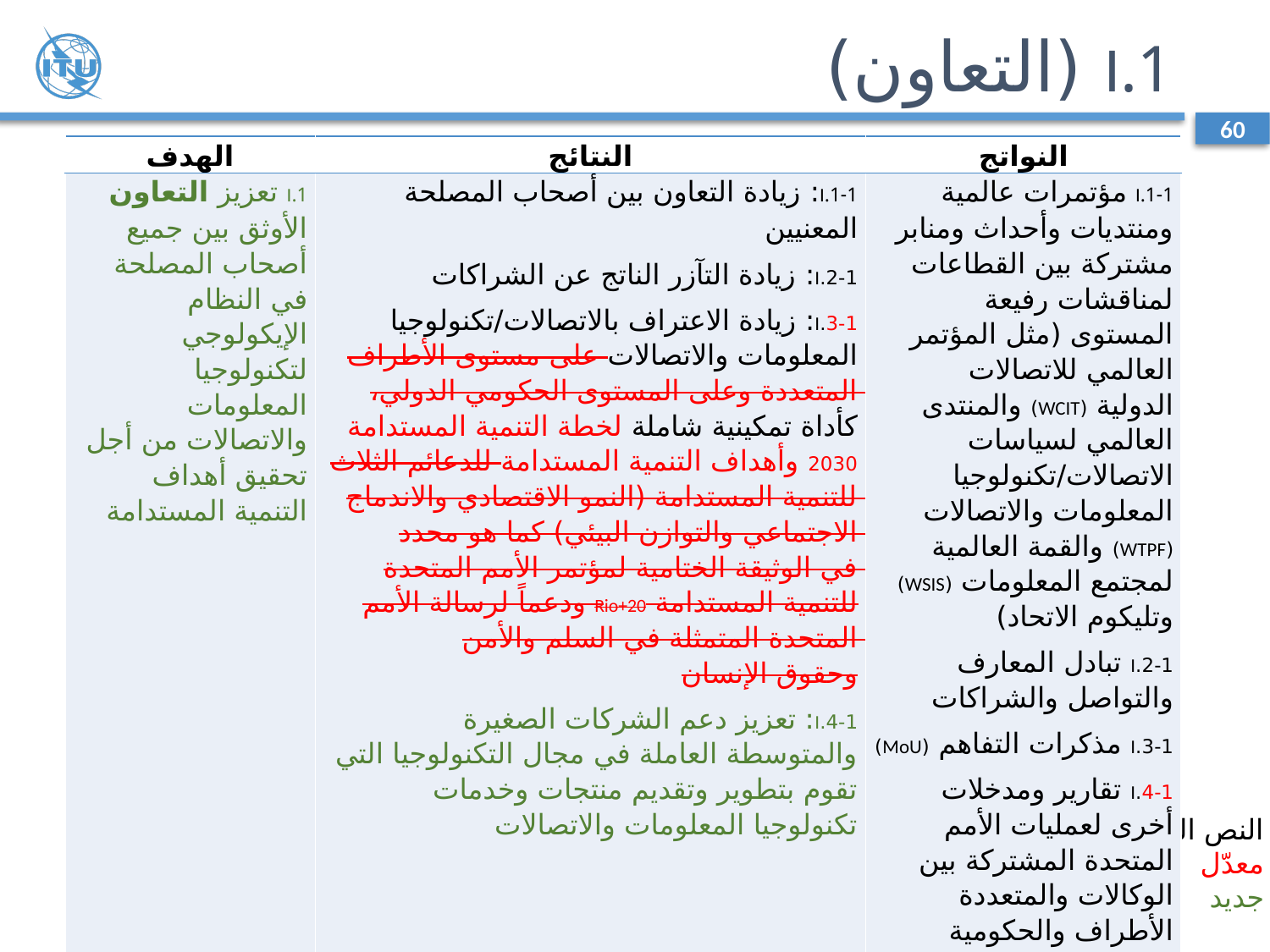

# 1.I (التعاون)
60
| الهدف | النتائج | النواتج |
| --- | --- | --- |
| 1.I تعزيز التعاون الأوثق بين جميع أصحاب المصلحة في النظام الإيكولوجي لتكنولوجيا المعلومات والاتصالات من أجل تحقيق أهداف التنمية المستدامة | 1-1.I: زيادة التعاون بين أصحاب المصلحة المعنيين 2-1.I: زيادة التآزر الناتج عن الشراكات 3-1.I: زيادة الاعتراف بالاتصالات/تكنولوجيا المعلومات والاتصالات على مستوى الأطراف المتعددة وعلى المستوى الحكومي الدولي، كأداة تمكينية شاملة لخطة التنمية المستدامة 2030 وأهداف التنمية المستدامة للدعائم الثلاث للتنمية المستدامة (النمو الاقتصادي والاندماج الاجتماعي والتوازن البيئي) كما هو محدد في الوثيقة الختامية لمؤتمر الأمم المتحدة للتنمية المستدامة Rio+20 ودعماً لرسالة الأمم المتحدة المتمثلة في السلم والأمن وحقوق الإنسان 4-1.I: تعزيز دعم الشركات الصغيرة والمتوسطة العاملة في مجال التكنولوجيا التي تقوم بتطوير وتقديم منتجات وخدمات تكنولوجيا المعلومات والاتصالات | 1-1.I مؤتمرات عالمية ومنتديات وأحداث ومنابر مشتركة بين القطاعات لمناقشات رفيعة المستوى (مثل المؤتمر العالمي للاتصالات الدولية (WCIT) والمنتدى العالمي لسياسات الاتصالات/تكنولوجيا المعلومات والاتصالات (WTPF) والقمة العالمية لمجتمع المعلومات (WSIS) وتليكوم الاتحاد) 2-1.I تبادل المعارف والتواصل والشراكات 3-1.I مذكرات التفاهم (MoU) 4-1.I تقارير ومدخلات أخرى لعمليات الأمم المتحدة المشتركة بين الوكالات والمتعددة الأطراف والحكومية الدولية 5-1.I إنشاء خدمات الدعم من أجل الشركات الصغيرة والمتوسطة العاملة في مجال التكنولوجيا في أنشطة الاتحاد وأحداثه |
النص الحالي (في الخطة الاستراتيجية للفترة 2019-2016)
معدّل
جديد